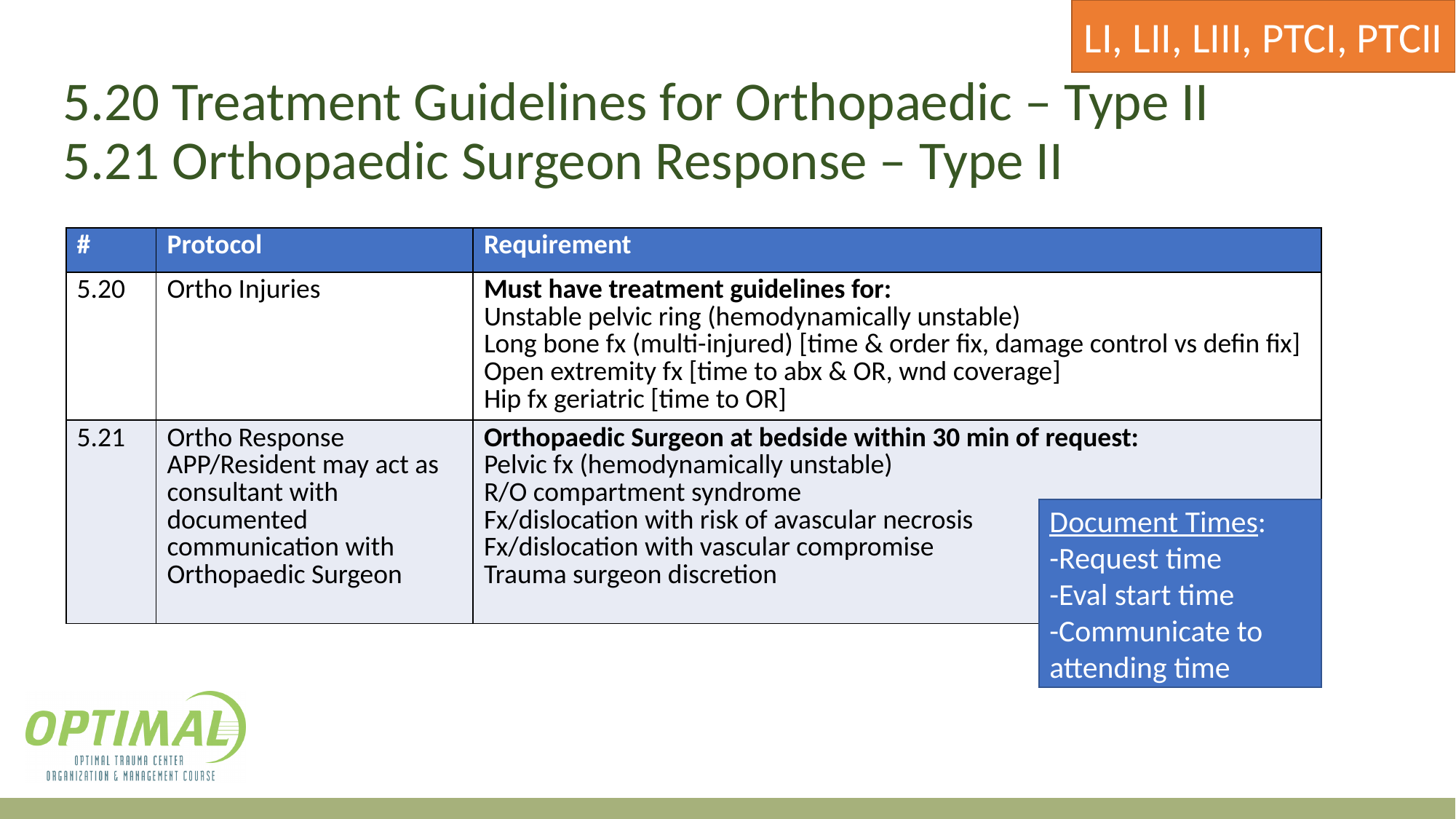

LI, LII, LIII, PTCI, PTCII
# 5.20 Treatment Guidelines for Orthopaedic – Type II 5.21 Orthopaedic Surgeon Response – Type II
| # | Protocol | Requirement |
| --- | --- | --- |
| 5.20 | Ortho Injuries | Must have treatment guidelines for: Unstable pelvic ring (hemodynamically unstable) Long bone fx (multi-injured) [time & order fix, damage control vs defin fix] Open extremity fx [time to abx & OR, wnd coverage] Hip fx geriatric [time to OR] |
| 5.21 | Ortho Response APP/Resident may act as consultant with documented communication with Orthopaedic Surgeon | Orthopaedic Surgeon at bedside within 30 min of request: Pelvic fx (hemodynamically unstable) R/O compartment syndrome Fx/dislocation with risk of avascular necrosis Fx/dislocation with vascular compromise Trauma surgeon discretion |
Document Times:
-Request time
-Eval start time
-Communicate to attending time